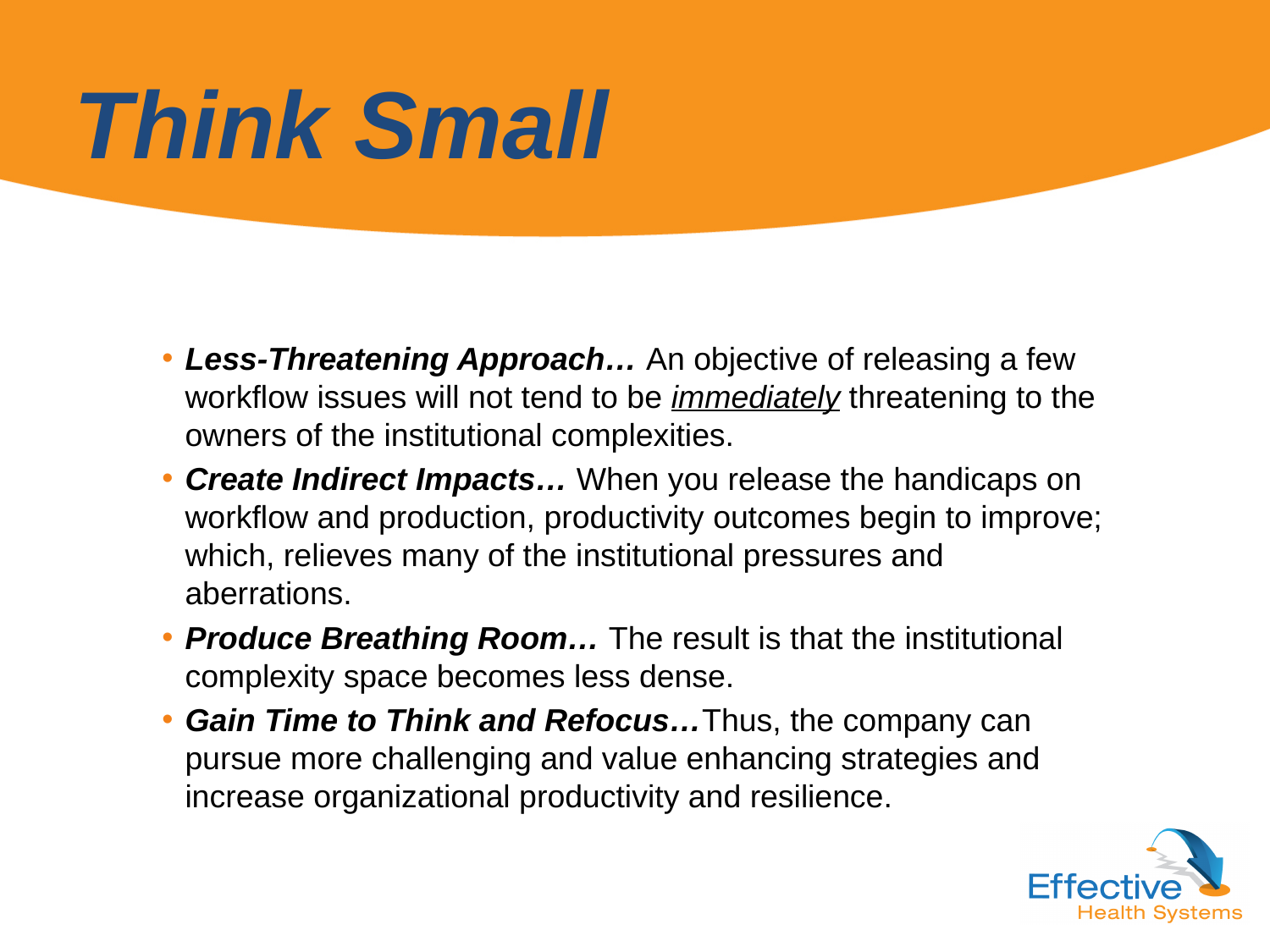

# Think Small
Less-Threatening Approach… An objective of releasing a few workflow issues will not tend to be immediately threatening to the owners of the institutional complexities.
Create Indirect Impacts… When you release the handicaps on workflow and production, productivity outcomes begin to improve; which, relieves many of the institutional pressures and aberrations.
Produce Breathing Room… The result is that the institutional complexity space becomes less dense.
Gain Time to Think and Refocus…Thus, the company can pursue more challenging and value enhancing strategies and increase organizational productivity and resilience.